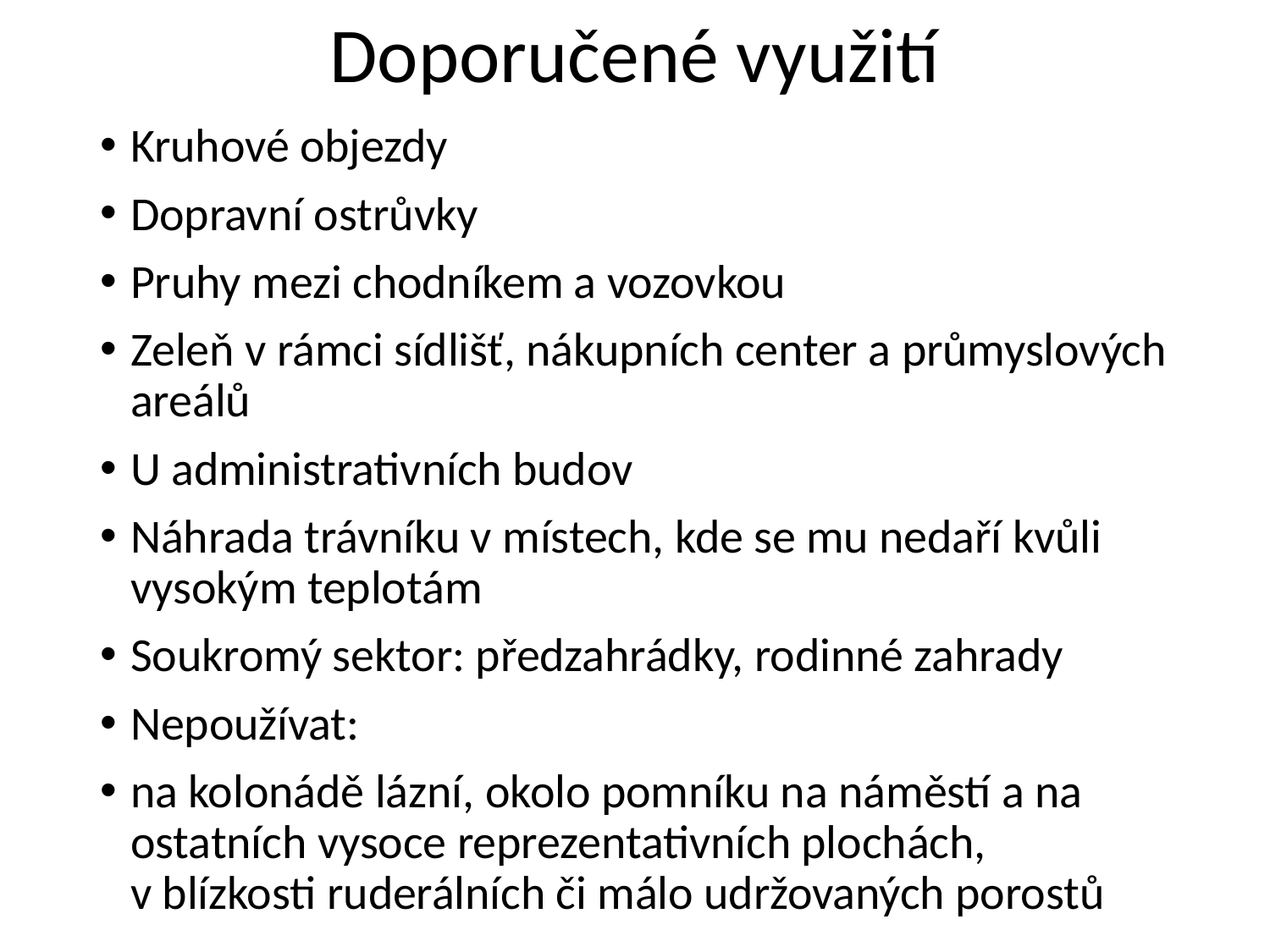

# Doporučené využití
Kruhové objezdy
Dopravní ostrůvky
Pruhy mezi chodníkem a vozovkou
Zeleň v rámci sídlišť, nákupních center a průmyslových areálů
U administrativních budov
Náhrada trávníku v místech, kde se mu nedaří kvůli vysokým teplotám
Soukromý sektor: předzahrádky, rodinné zahrady
Nepoužívat:
na kolonádě lázní, okolo pomníku na náměstí a na ostatních vysoce reprezentativních plochách, v blízkosti ruderálních či málo udržovaných porostů